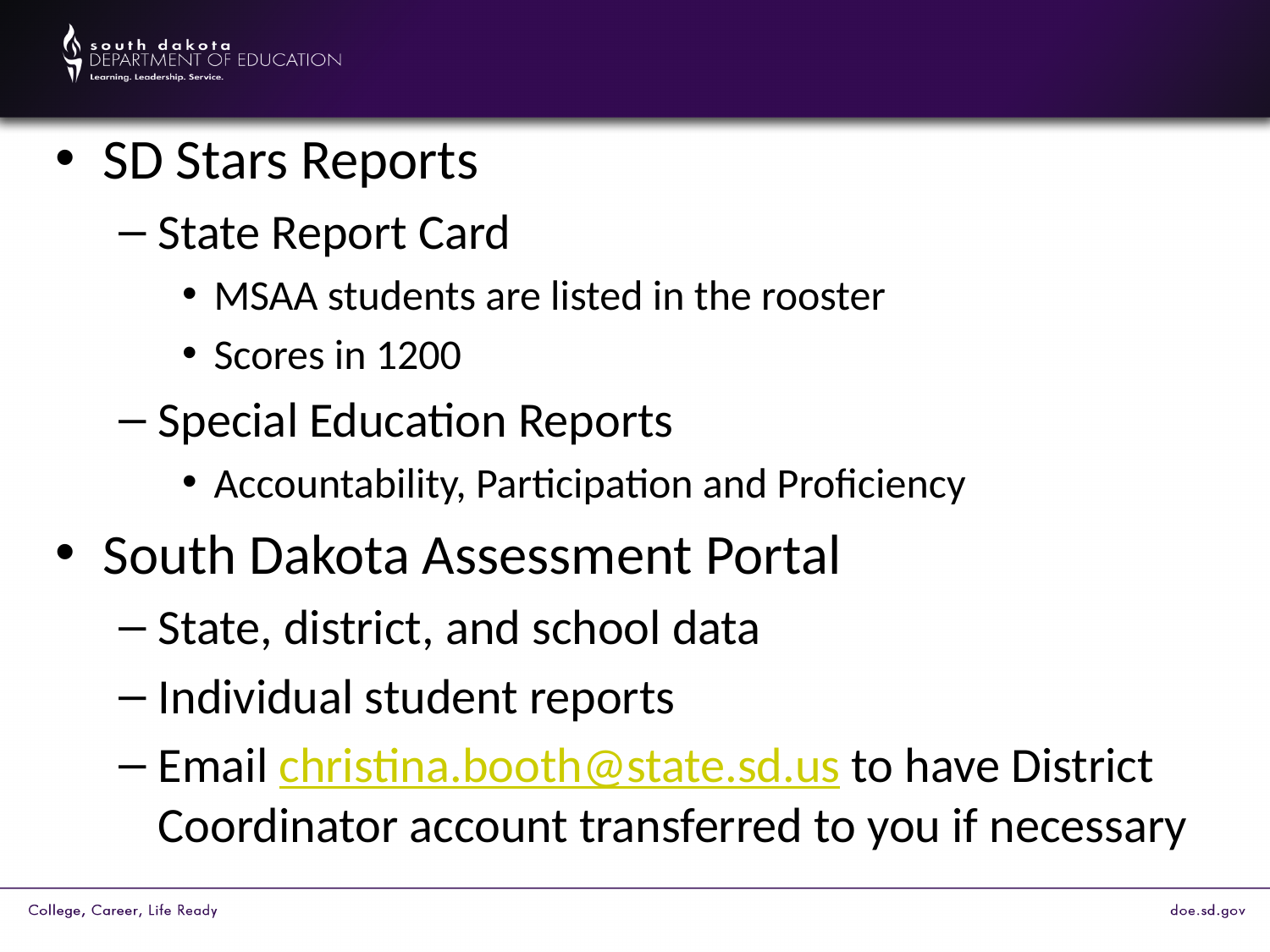

SD Stars Reports
State Report Card
MSAA students are listed in the rooster
Scores in 1200
Special Education Reports
Accountability, Participation and Proficiency
South Dakota Assessment Portal
State, district, and school data
Individual student reports
Email christina.booth@state.sd.us to have District Coordinator account transferred to you if necessary